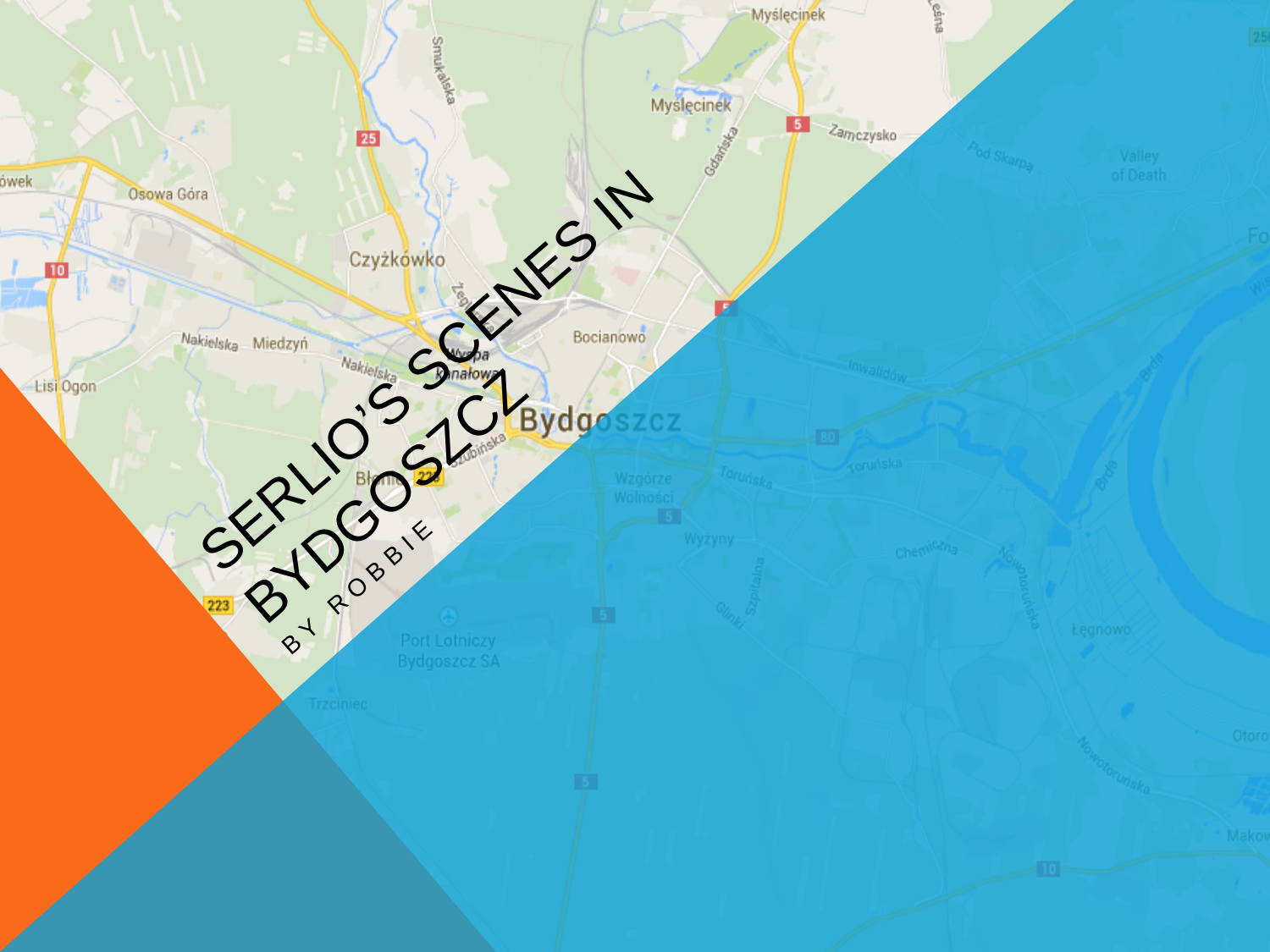

# Serlio’s scenes in Bydgoszcz
By Robbie